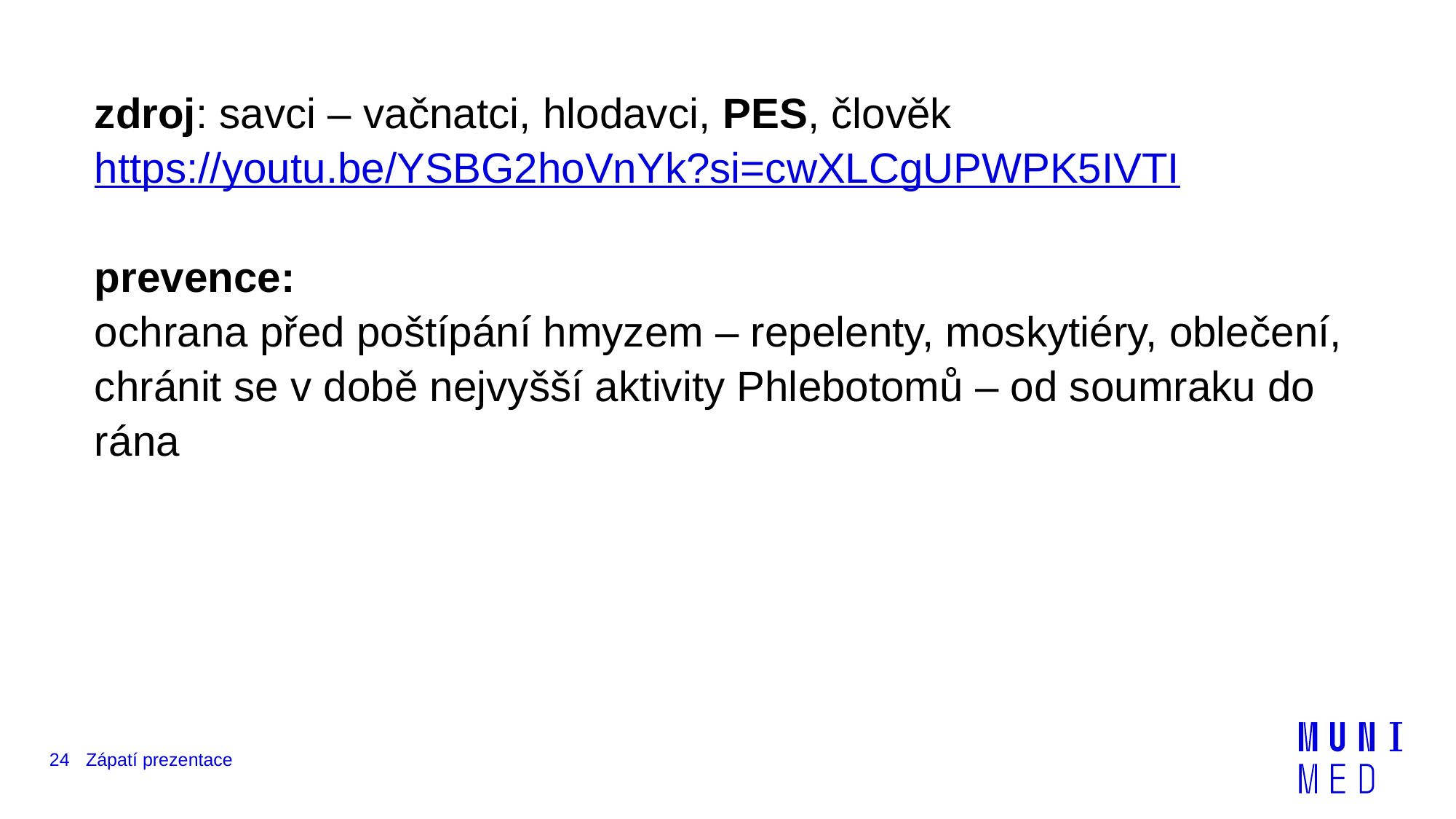

zdroj: savci – vačnatci, hlodavci, PES, člověk
https://youtu.be/YSBG2hoVnYk?si=cwXLCgUPWPK5IVTI

prevence:
ochrana před poštípání hmyzem – repelenty, moskytiéry, oblečení, chránit se v době nejvyšší aktivity Phlebotomů – od soumraku do rána
24
Zápatí prezentace